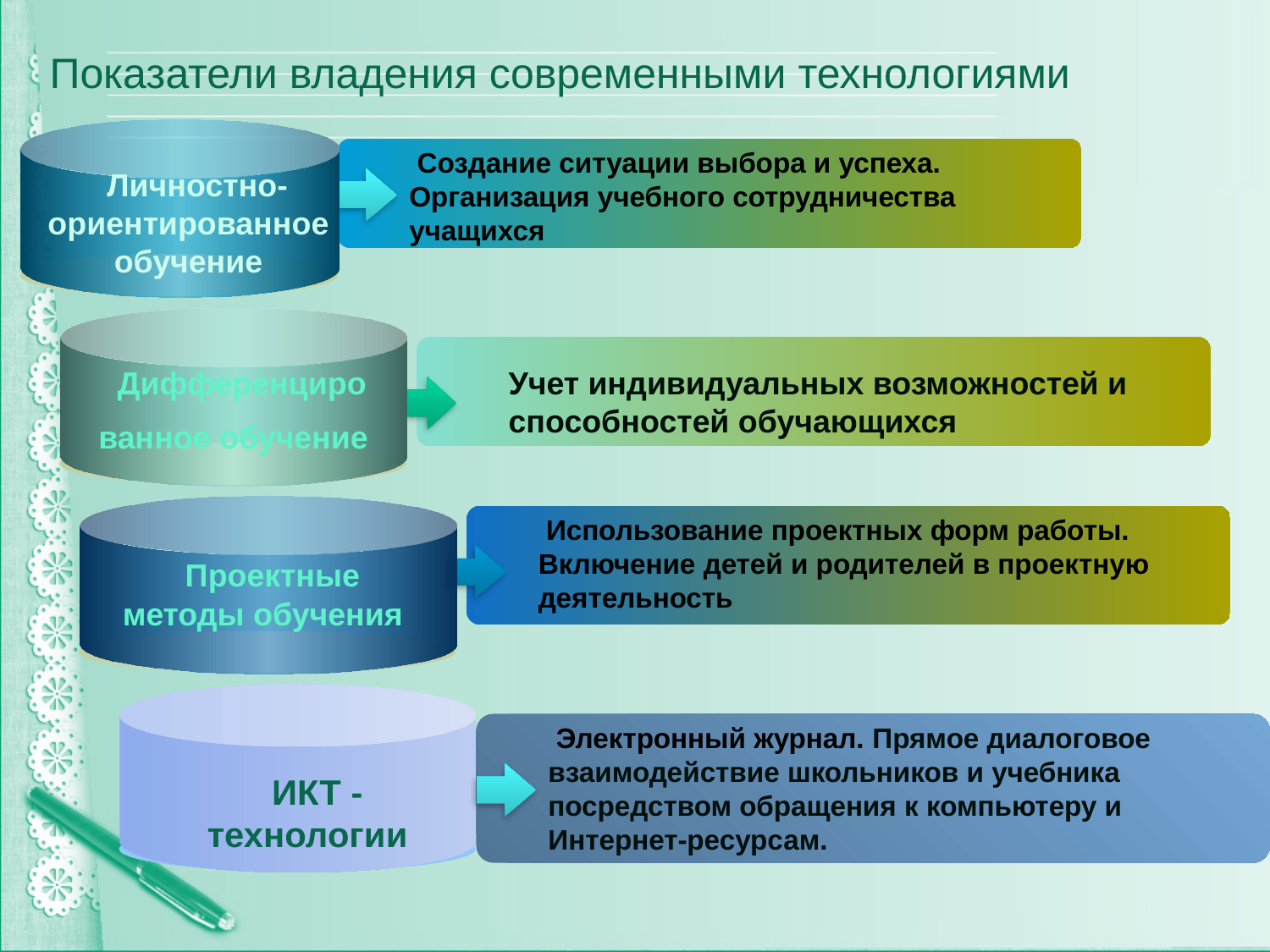

# Показатели владения современными технологиями

 Создание ситуации выбора и успеха. Организация учебного сотрудничества учащихся

  Личностно-ориентированное обучение

  Дифференциро
ванное обучение
Учет индивидуальных возможностей и способностей обучающихся

 Использование проектных форм работы.  Включение детей и родителей в проектную деятельность
  Проектные методы обучения

 Электронный журнал. Прямое диалоговое взаимодействие школьников и учебника посредством обращения к компьютеру и Интернет-ресурсам.

  ИКТ -технологии